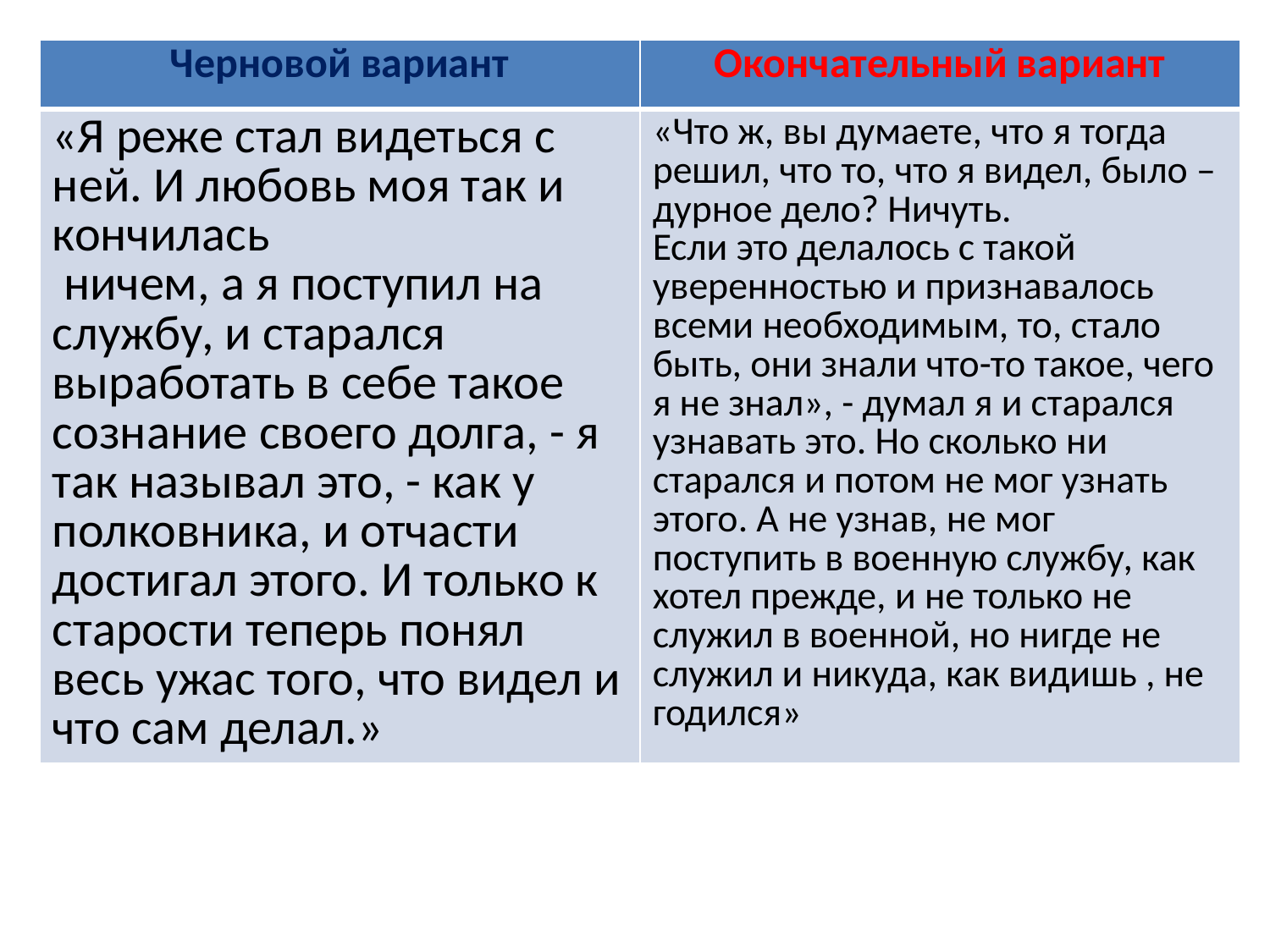

| Черновой вариант | Окончательный вариант |
| --- | --- |
| «Я реже стал видеться с ней. И любовь моя так и кончилась ничем, а я поступил на службу, и старался выработать в себе такое сознание своего долга, - я так называл это, - как у полковника, и отчасти достигал этого. И только к старости теперь понял весь ужас того, что видел и что сам делал.» | «Что ж, вы думаете, что я тогда решил, что то, что я видел, было – дурное дело? Ничуть. Если это делалось с такой уверенностью и признавалось всеми необходимым, то, стало быть, они знали что-то такое, чего я не знал», - думал я и старался узнавать это. Но сколько ни старался и потом не мог узнать этого. А не узнав, не мог поступить в военную службу, как хотел прежде, и не только не служил в военной, но нигде не служил и никуда, как видишь , не годился» |